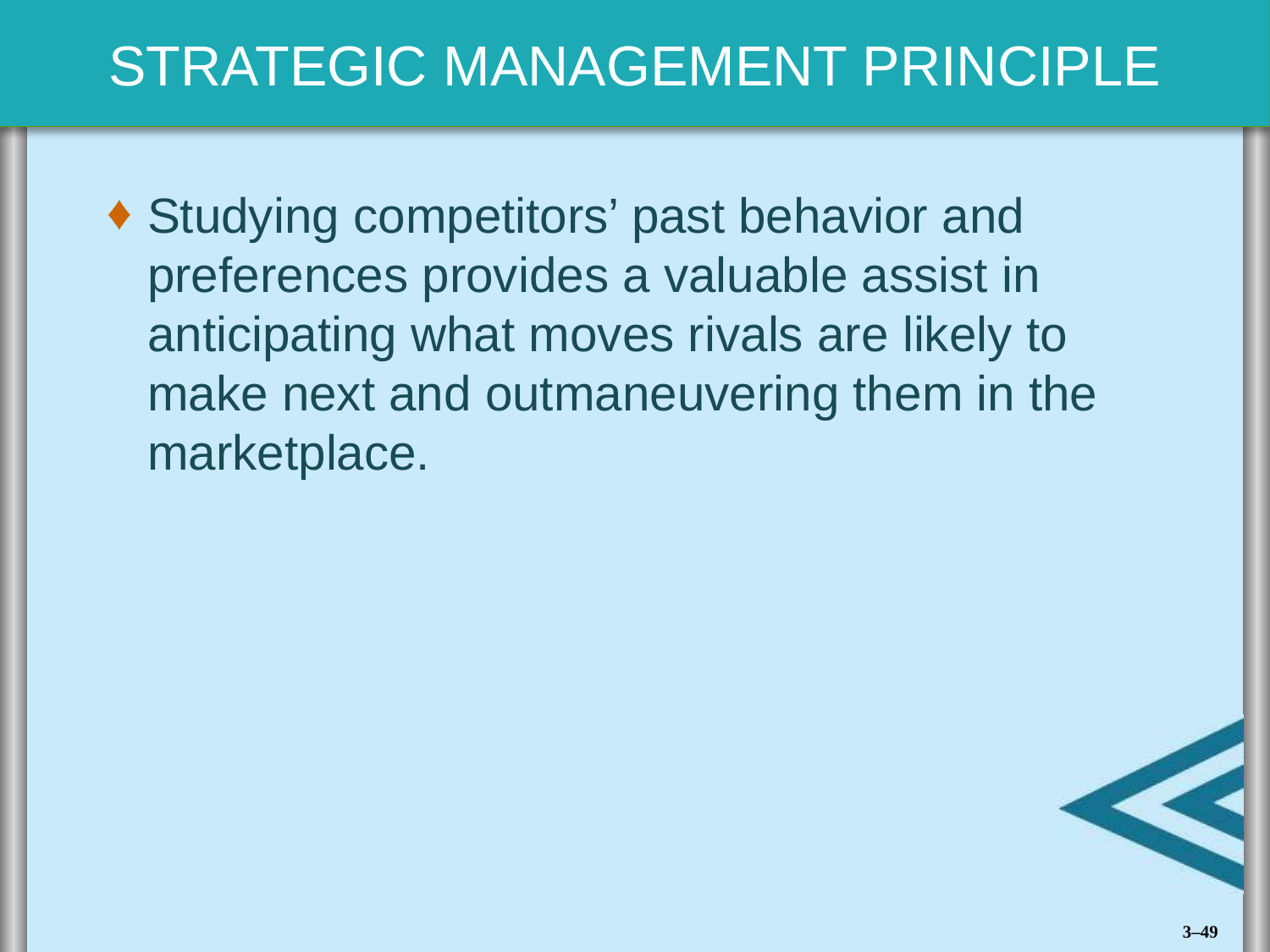

Studying competitors’ past behavior and preferences provides a valuable assist in anticipating what moves rivals are likely to make next and outmaneuvering them in the marketplace.
3–49